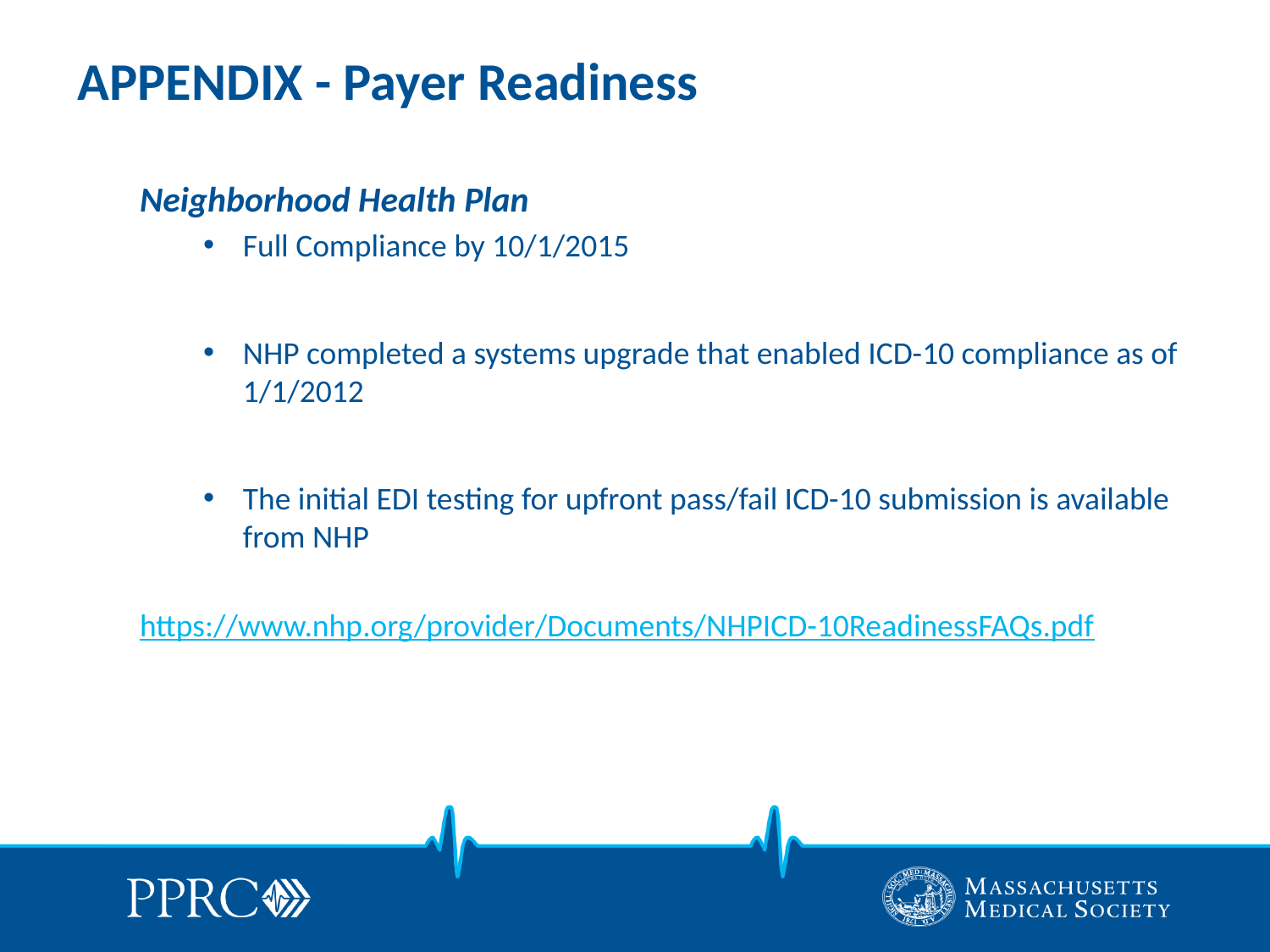

# APPENDIX - Payer Readiness
Neighborhood Health Plan
Full Compliance by 10/1/2015

NHP completed a systems upgrade that enabled ICD-10 compliance as of 1/1/2012

The initial EDI testing for upfront pass/fail ICD-10 submission is available from NHP

https://www.nhp.org/provider/Documents/NHPICD-10ReadinessFAQs.pdf